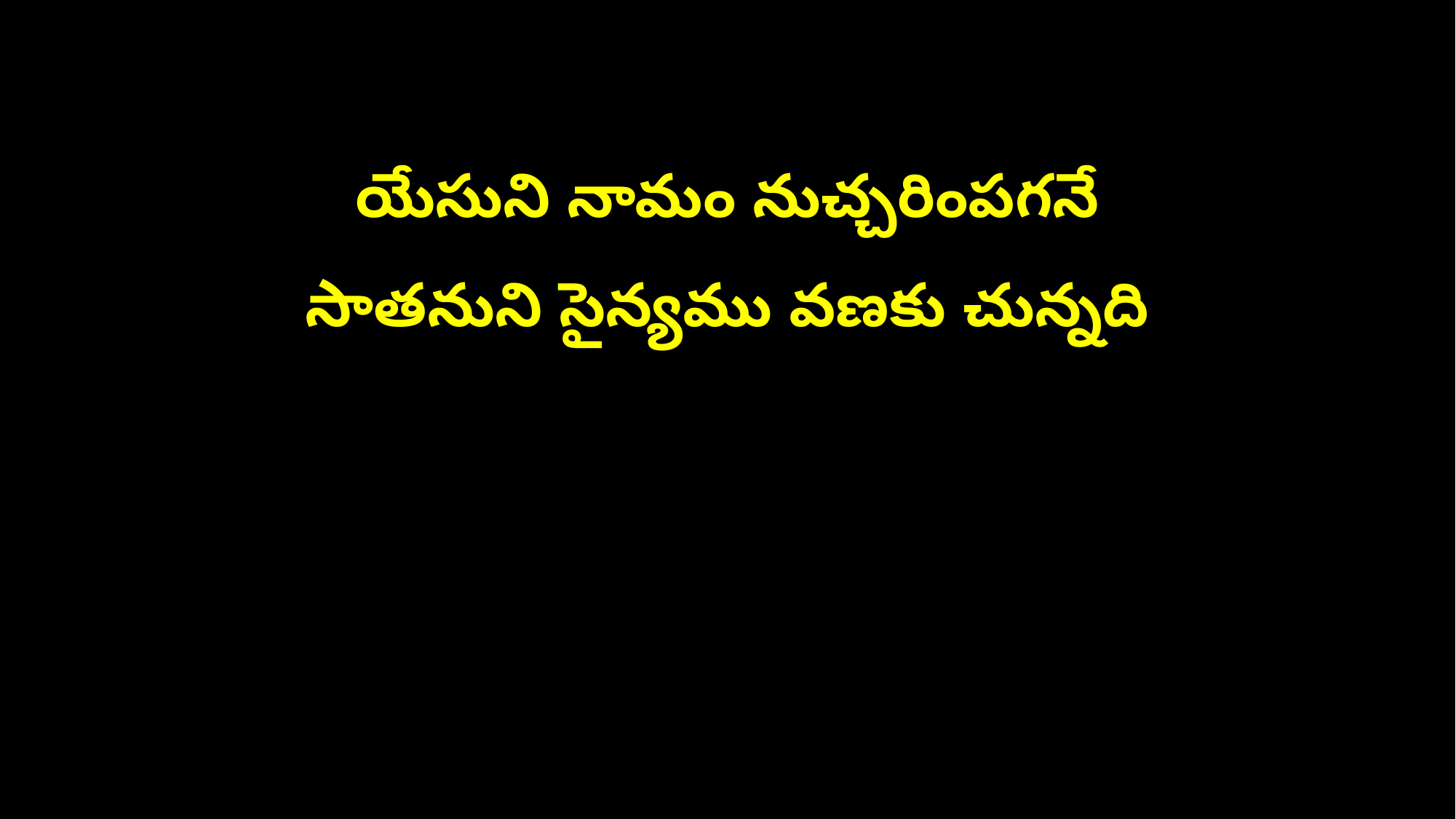

యేసుని నామం నుచ్చరింపగనే
సాతనుని సైన్యము వణకు చున్నది